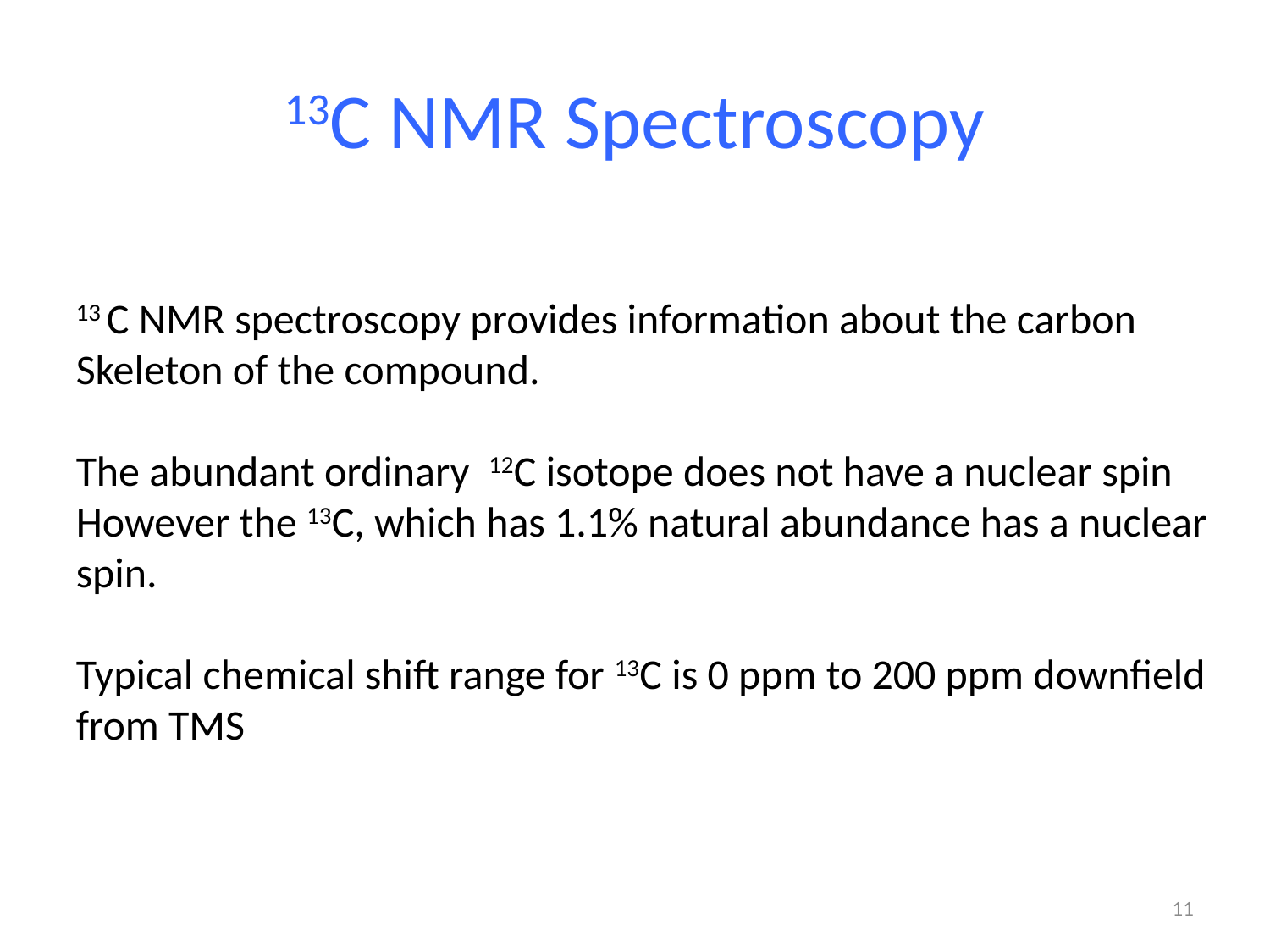

# 13C NMR Spectroscopy
13 C NMR spectroscopy provides information about the carbon
Skeleton of the compound.

The abundant ordinary  12C isotope does not have a nuclear spin
However the 13C, which has 1.1% natural abundance has a nuclear spin.

Typical chemical shift range for 13C is 0 ppm to 200 ppm downfield from TMS
11